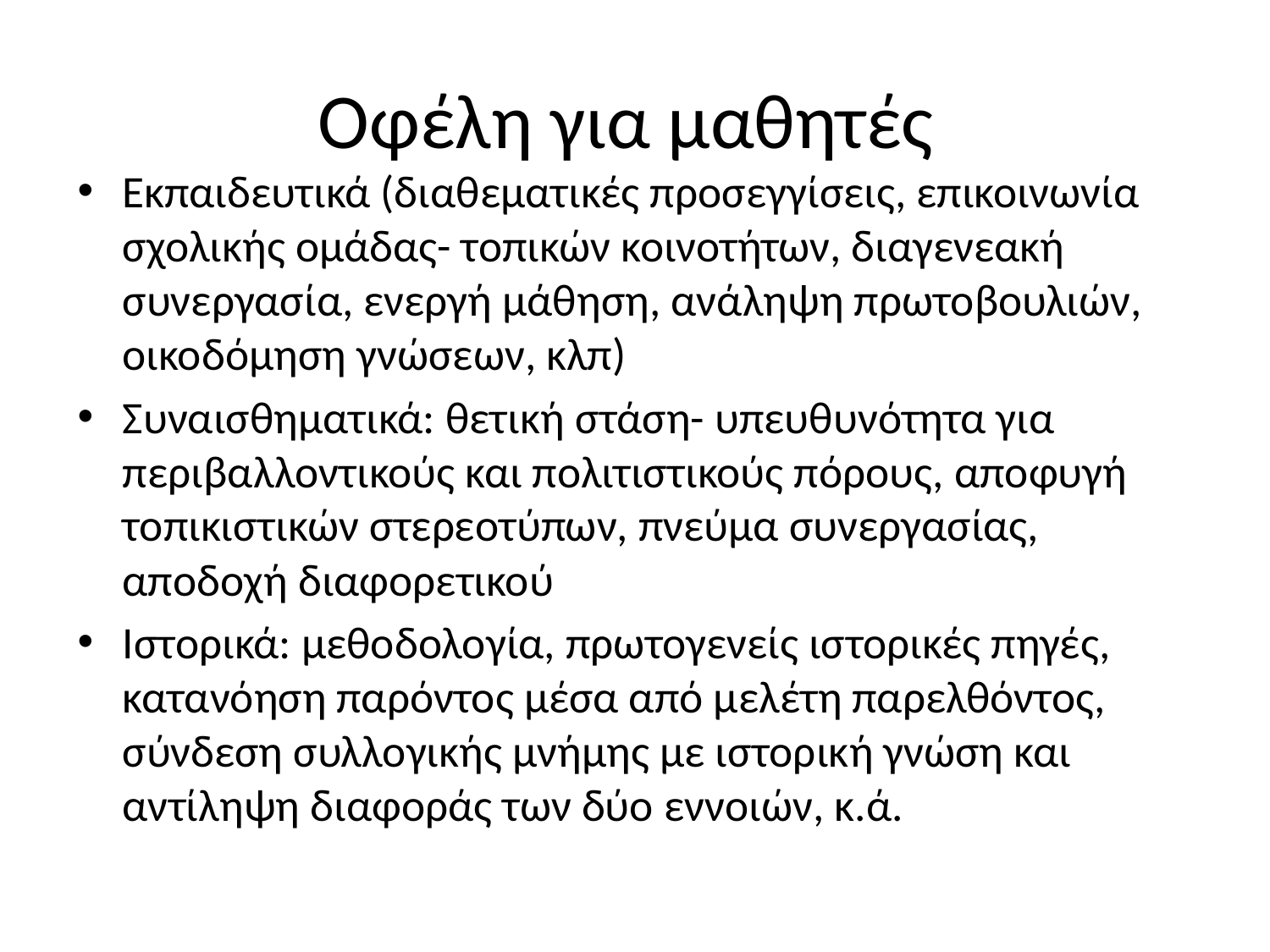

# Οφέλη για μαθητές
Εκπαιδευτικά (διαθεματικές προσεγγίσεις, επικοινωνία σχολικής ομάδας- τοπικών κοινοτήτων, διαγενεακή συνεργασία, ενεργή μάθηση, ανάληψη πρωτοβουλιών, οικοδόμηση γνώσεων, κλπ)
Συναισθηματικά: θετική στάση- υπευθυνότητα για περιβαλλοντικούς και πολιτιστικούς πόρους, αποφυγή τοπικιστικών στερεοτύπων, πνεύμα συνεργασίας, αποδοχή διαφορετικού
Ιστορικά: μεθοδολογία, πρωτογενείς ιστορικές πηγές, κατανόηση παρόντος μέσα από μελέτη παρελθόντος, σύνδεση συλλογικής μνήμης με ιστορική γνώση και αντίληψη διαφοράς των δύο εννοιών, κ.ά.